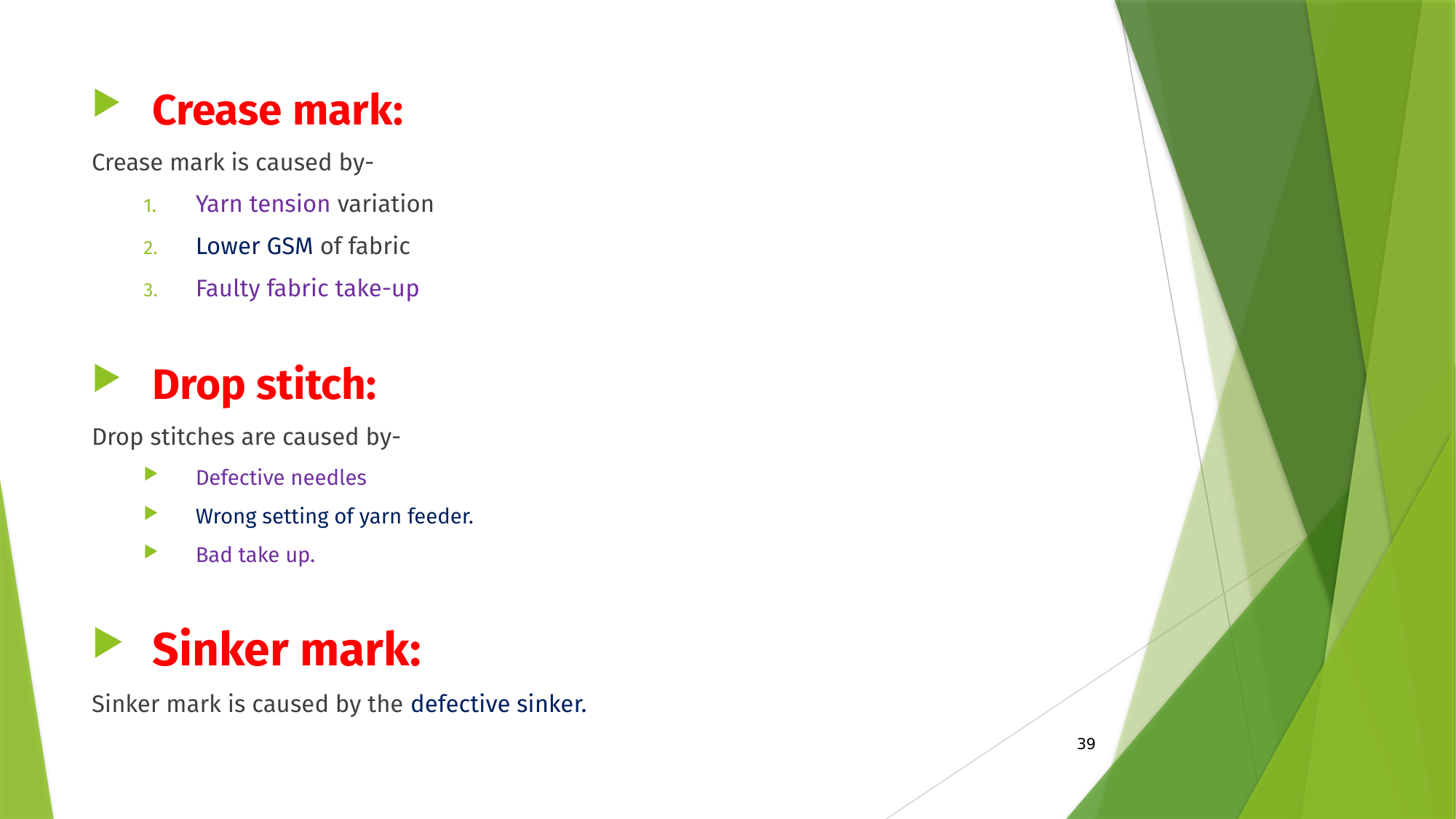

Crease mark:
Crease mark is caused by-
Yarn tension variation
Lower GSM of fabric
Faulty fabric take-up

Drop stitch:
Drop stitches are caused by-
Defective needles
Wrong setting of yarn feeder.
Bad take up.

Sinker mark:
Sinker mark is caused by the defective sinker.

39